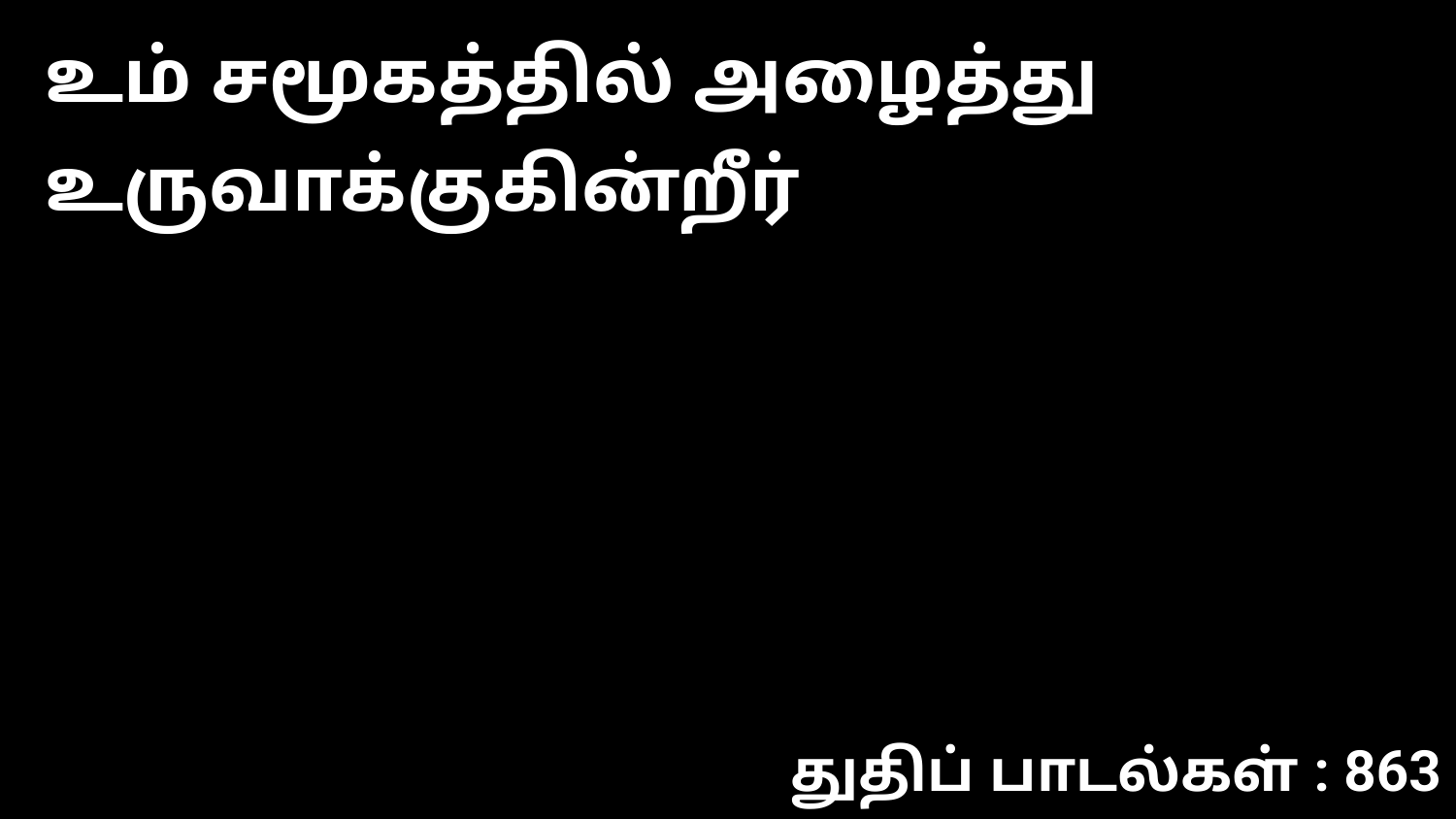

உம் சமூகத்தில் அழைத்து உருவாக்குகின்றீர்
துதிப் பாடல்கள் : 863